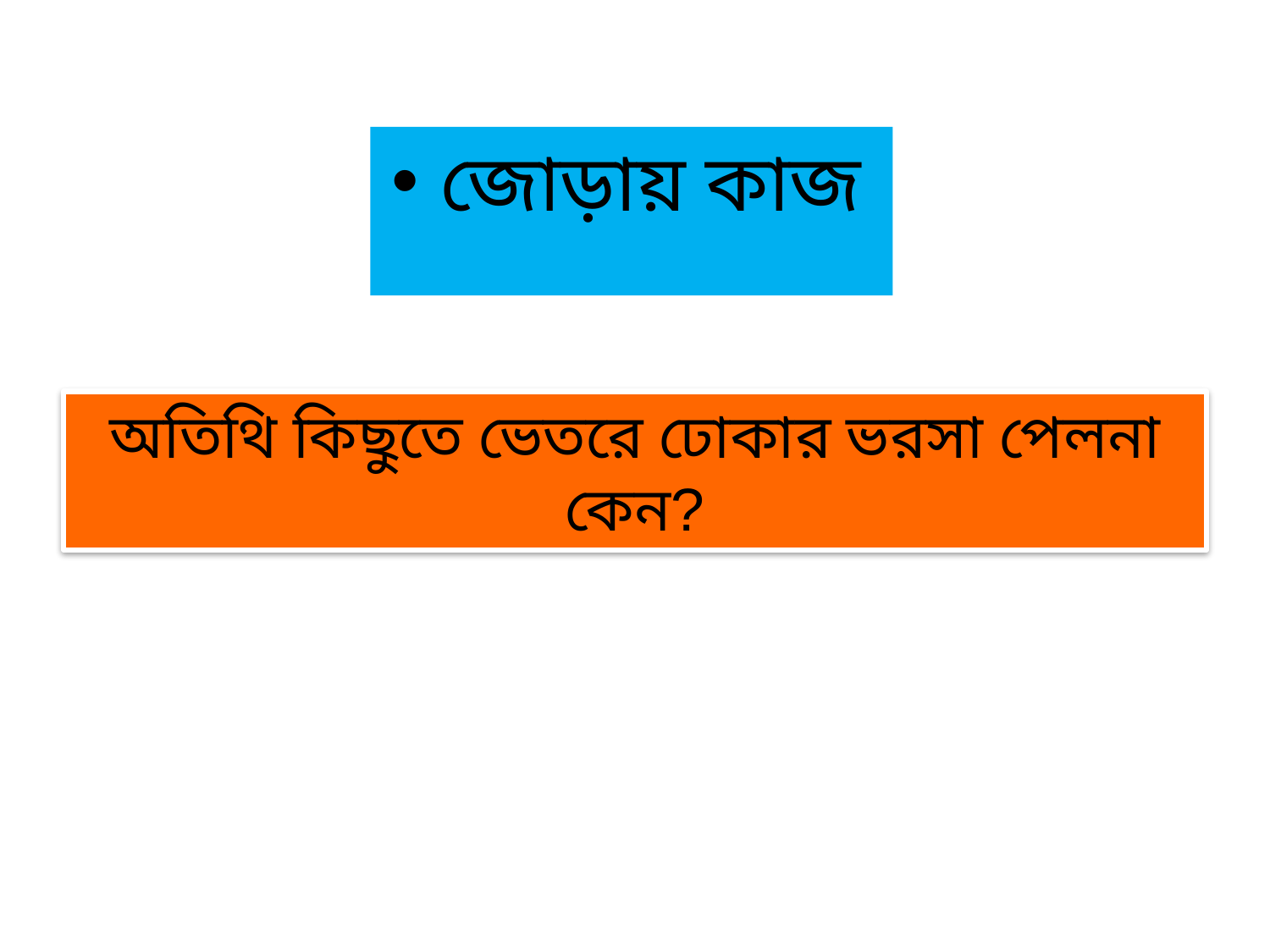

জোড়ায় কাজ

# অতিথি কিছুতে ভেতরে ঢোকার ভরসা পেলনা কেন?